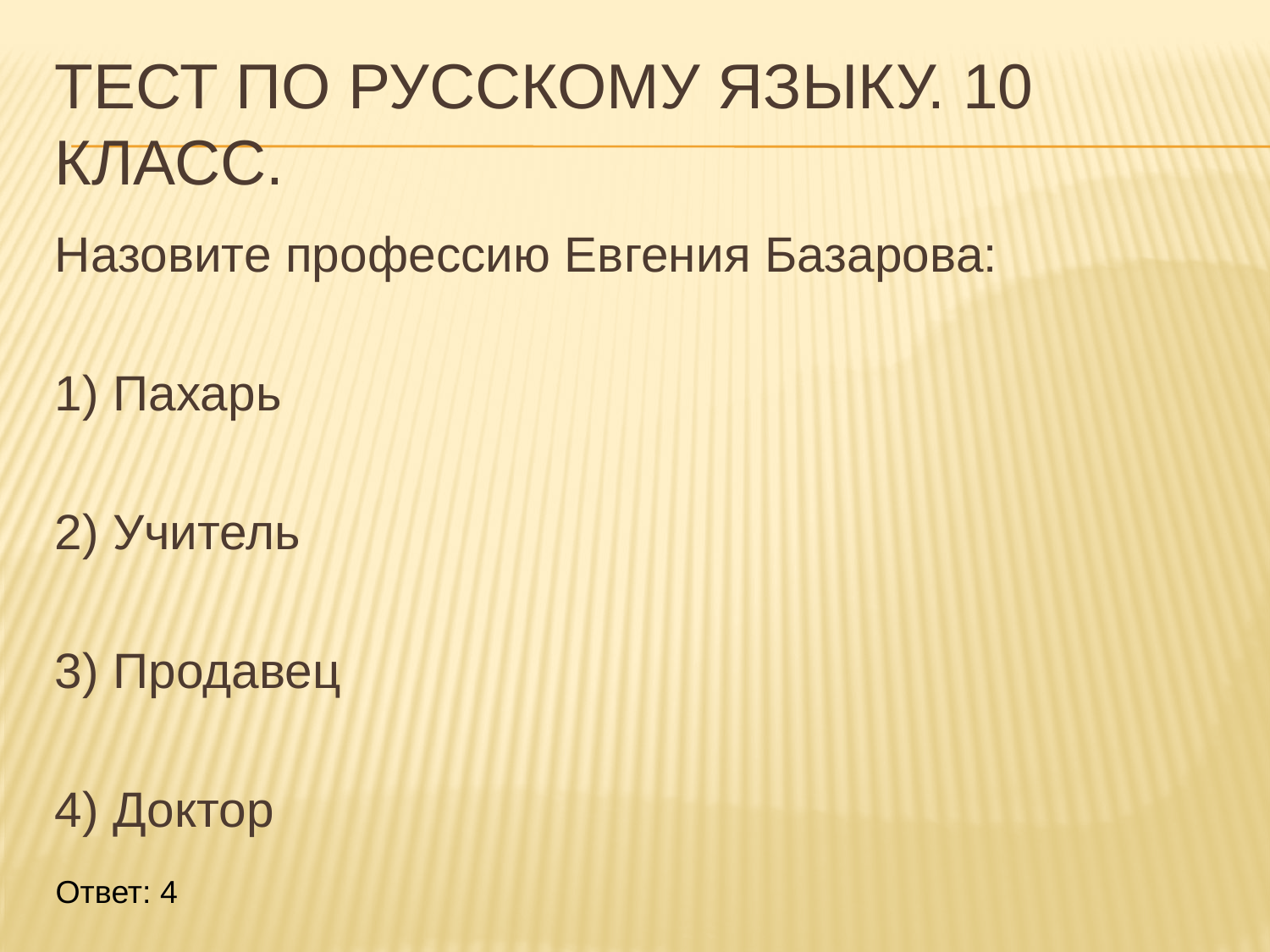

# Тест по русскому языку. 10 класс.
Назовите профессию Евгения Базарова:

1) Пахарь

2) Учитель

3) Продавец

4) Доктор

Ответ: 4